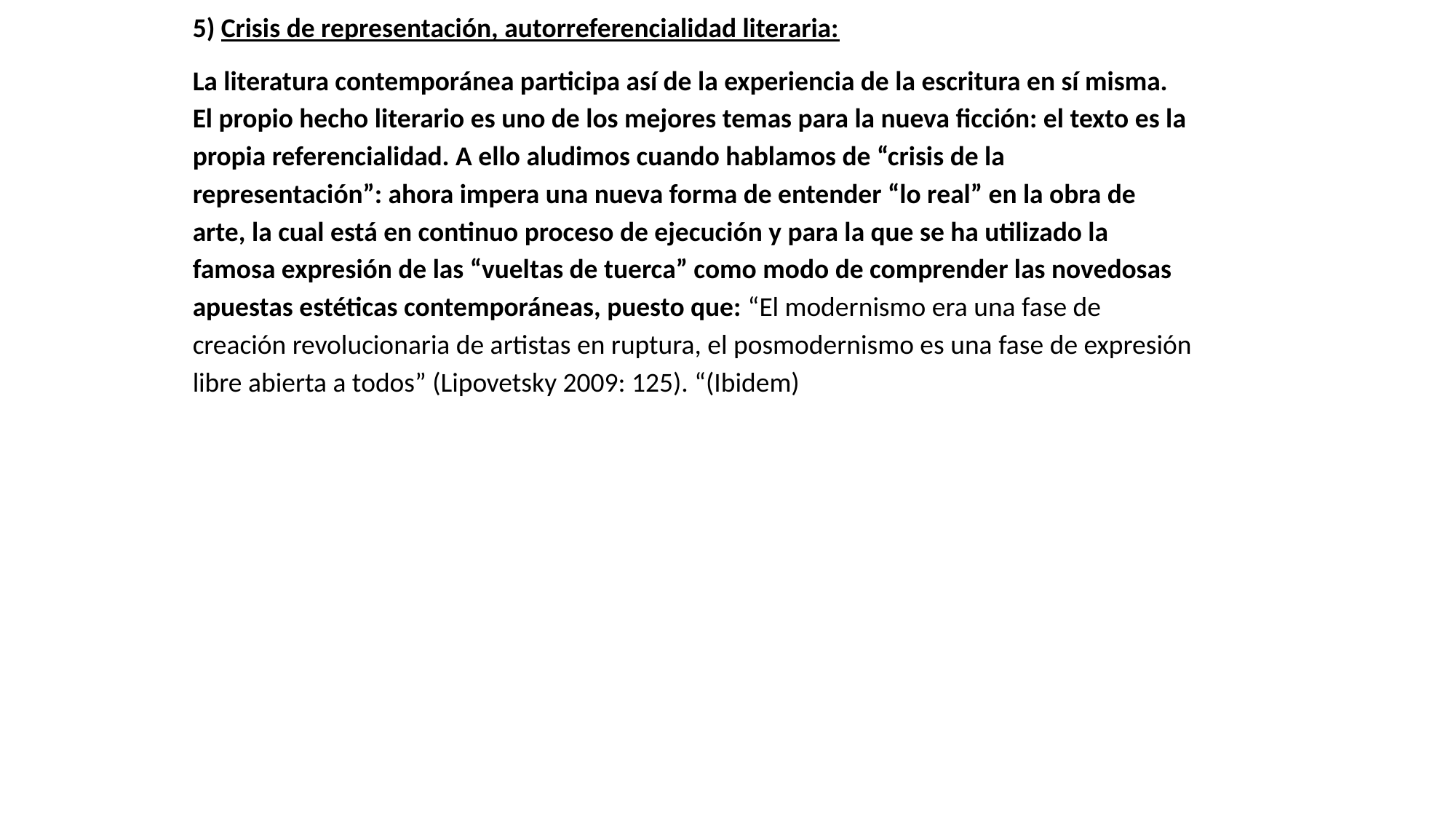

5) Crisis de representación, autorreferencialidad literaria:
La literatura contemporánea participa así de la experiencia de la escritura en sí misma. El propio hecho literario es uno de los mejores temas para la nueva ficción: el texto es la propia referencialidad. A ello aludimos cuando hablamos de “crisis de la representación”: ahora impera una nueva forma de entender “lo real” en la obra de arte, la cual está en continuo proceso de ejecución y para la que se ha utilizado la famosa expresión de las “vueltas de tuerca” como modo de comprender las novedosas apuestas estéticas contemporáneas, puesto que: “El modernismo era una fase de creación revolucionaria de artistas en ruptura, el posmodernismo es una fase de expresión libre abierta a todos” (Lipovetsky 2009: 125). “(Ibidem)